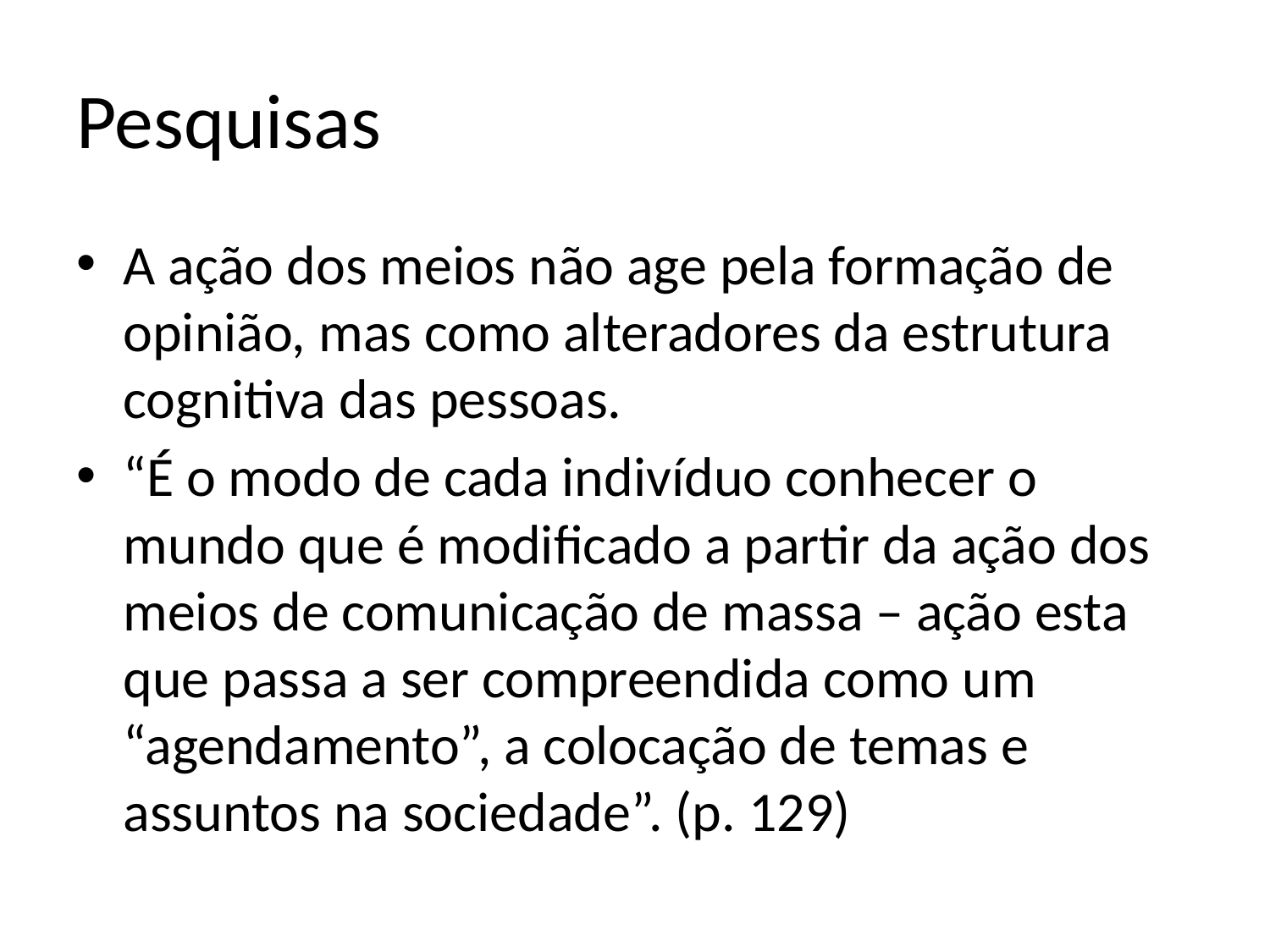

# Pesquisas
A ação dos meios não age pela formação de opinião, mas como alteradores da estrutura cognitiva das pessoas.
“É o modo de cada indivíduo conhecer o mundo que é modificado a partir da ação dos meios de comunicação de massa – ação esta que passa a ser compreendida como um “agendamento”, a colocação de temas e assuntos na sociedade”. (p. 129)